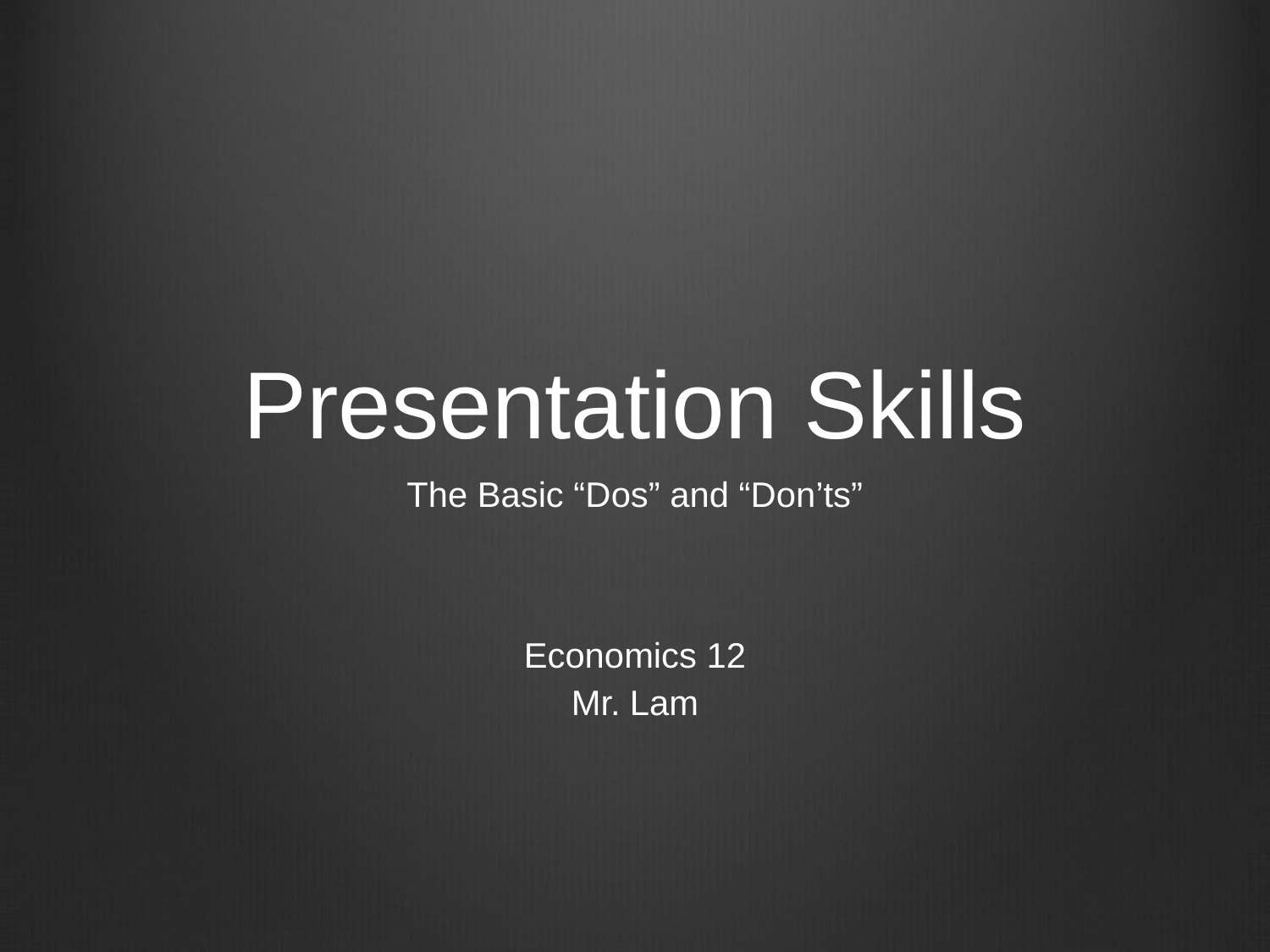

# Presentation Skills
The Basic “Dos” and “Don’ts”

Economics 12
Mr. Lam